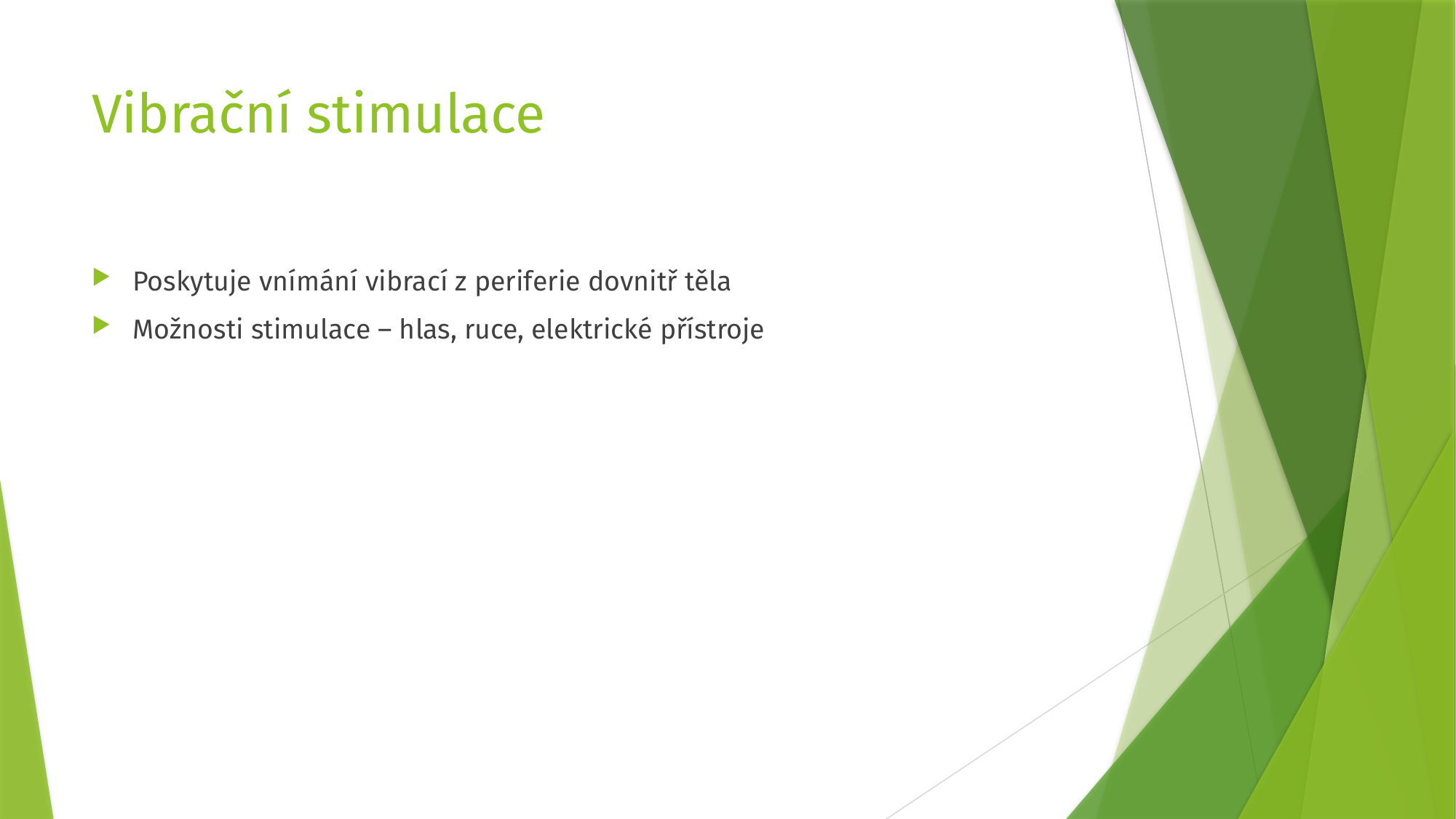

# Vibrační stimulace
Poskytuje vnímání vibrací z periferie dovnitř těla
Možnosti stimulace – hlas, ruce, elektrické přístroje